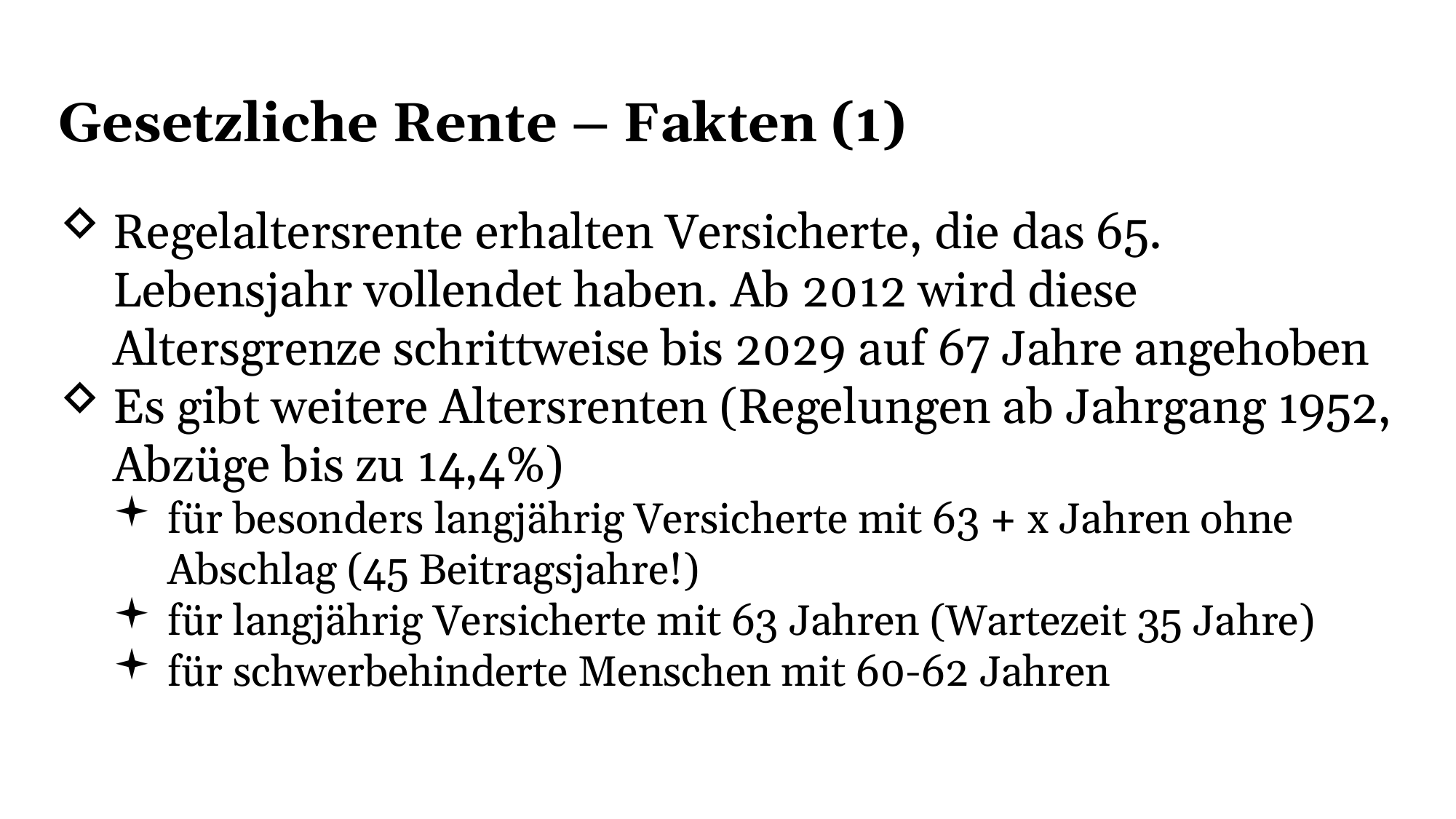

Gesetzliche Rente – Fakten (1)
Regelaltersrente erhalten Versicherte, die das 65. Lebensjahr vollendet haben. Ab 2012 wird diese Altersgrenze schrittweise bis 2029 auf 67 Jahre angehoben
Es gibt weitere Altersrenten (Regelungen ab Jahrgang 1952, Abzüge bis zu 14,4%)
für besonders langjährig Versicherte mit 63 + x Jahren ohne Abschlag (45 Beitragsjahre!)
für langjährig Versicherte mit 63 Jahren (Wartezeit 35 Jahre)
für schwerbehinderte Menschen mit 60-62 Jahren